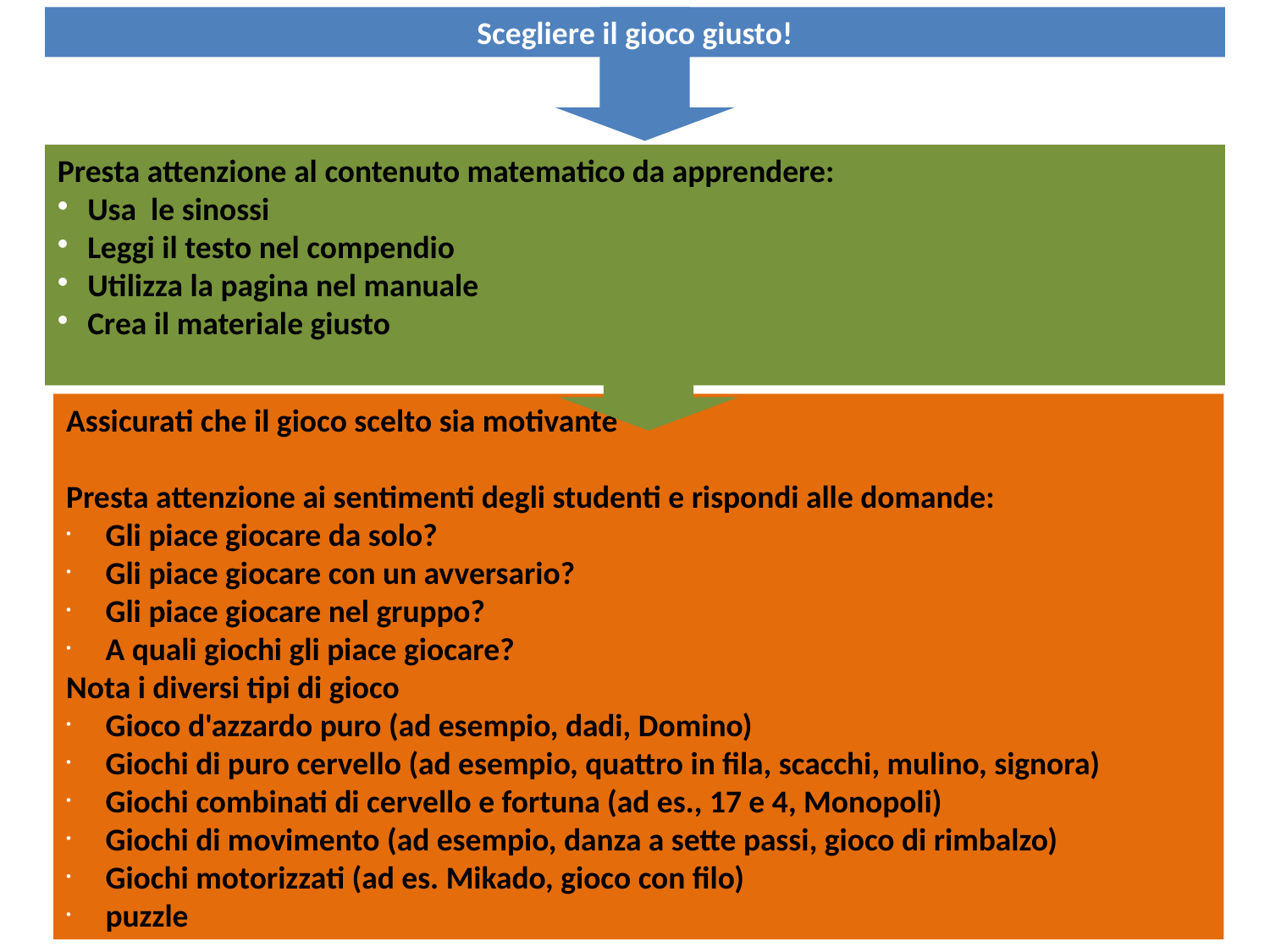

Scegliere il gioco giusto!

Presta attenzione al contenuto matematico da apprendere:
Usa  le sinossi
Leggi il testo nel compendio
Utilizza la pagina nel manuale
Crea il materiale giusto

Assicurati che il gioco scelto sia motivante

Presta attenzione ai sentimenti degli studenti e rispondi alle domande:
Gli piace giocare da solo?
Gli piace giocare con un avversario?
Gli piace giocare nel gruppo?
A quali giochi gli piace giocare?
Nota i diversi tipi di gioco
Gioco d'azzardo puro (ad esempio, dadi, Domino)
Giochi di puro cervello (ad esempio, quattro in fila, scacchi, mulino, signora)
Giochi combinati di cervello e fortuna (ad es., 17 e 4, Monopoli)
Giochi di movimento (ad esempio, danza a sette passi, gioco di rimbalzo)
Giochi motorizzati (ad es. Mikado, gioco con filo)
puzzle